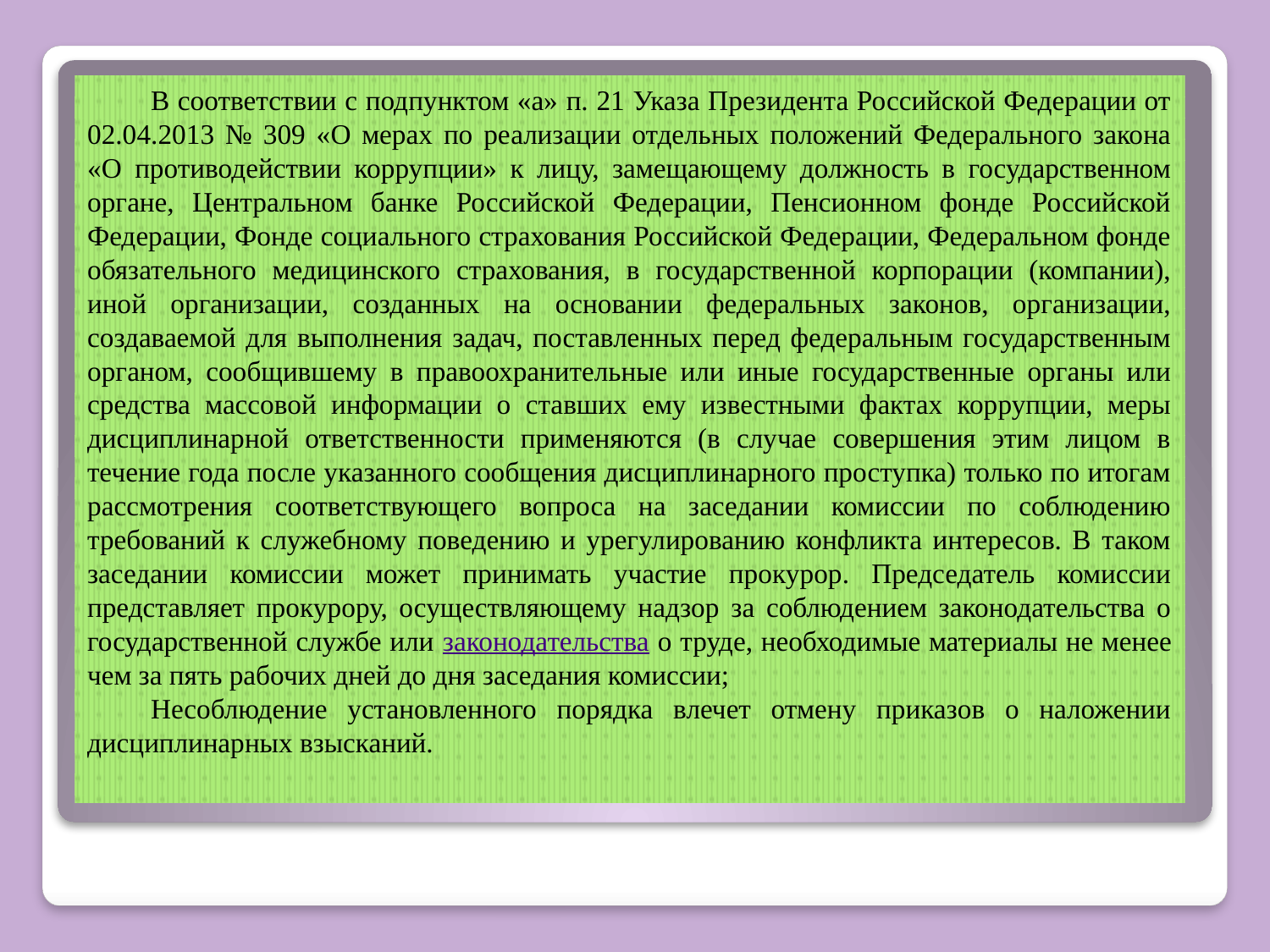

В соответствии с подпунктом «а» п. 21 Указа Президента Российской Федерации от 02.04.2013 № 309 «О мерах по реализации отдельных положений Федерального закона «О противодействии коррупции» к лицу, замещающему должность в государственном органе, Центральном банке Российской Федерации, Пенсионном фонде Российской Федерации, Фонде социального страхования Российской Федерации, Федеральном фонде обязательного медицинского страхования, в государственной корпорации (компании), иной организации, созданных на основании федеральных законов, организации, создаваемой для выполнения задач, поставленных перед федеральным государственным органом, сообщившему в правоохранительные или иные государственные органы или средства массовой информации о ставших ему известными фактах коррупции, меры дисциплинарной ответственности применяются (в случае совершения этим лицом в течение года после указанного сообщения дисциплинарного проступка) только по итогам рассмотрения соответствующего вопроса на заседании комиссии по соблюдению требований к служебному поведению и урегулированию конфликта интересов. В таком заседании комиссии может принимать участие прокурор. Председатель комиссии представляет прокурору, осуществляющему надзор за соблюдением законодательства о государственной службе или законодательства о труде, необходимые материалы не менее чем за пять рабочих дней до дня заседания комиссии;
Несоблюдение установленного порядка влечет отмену приказов о наложении дисциплинарных взысканий.